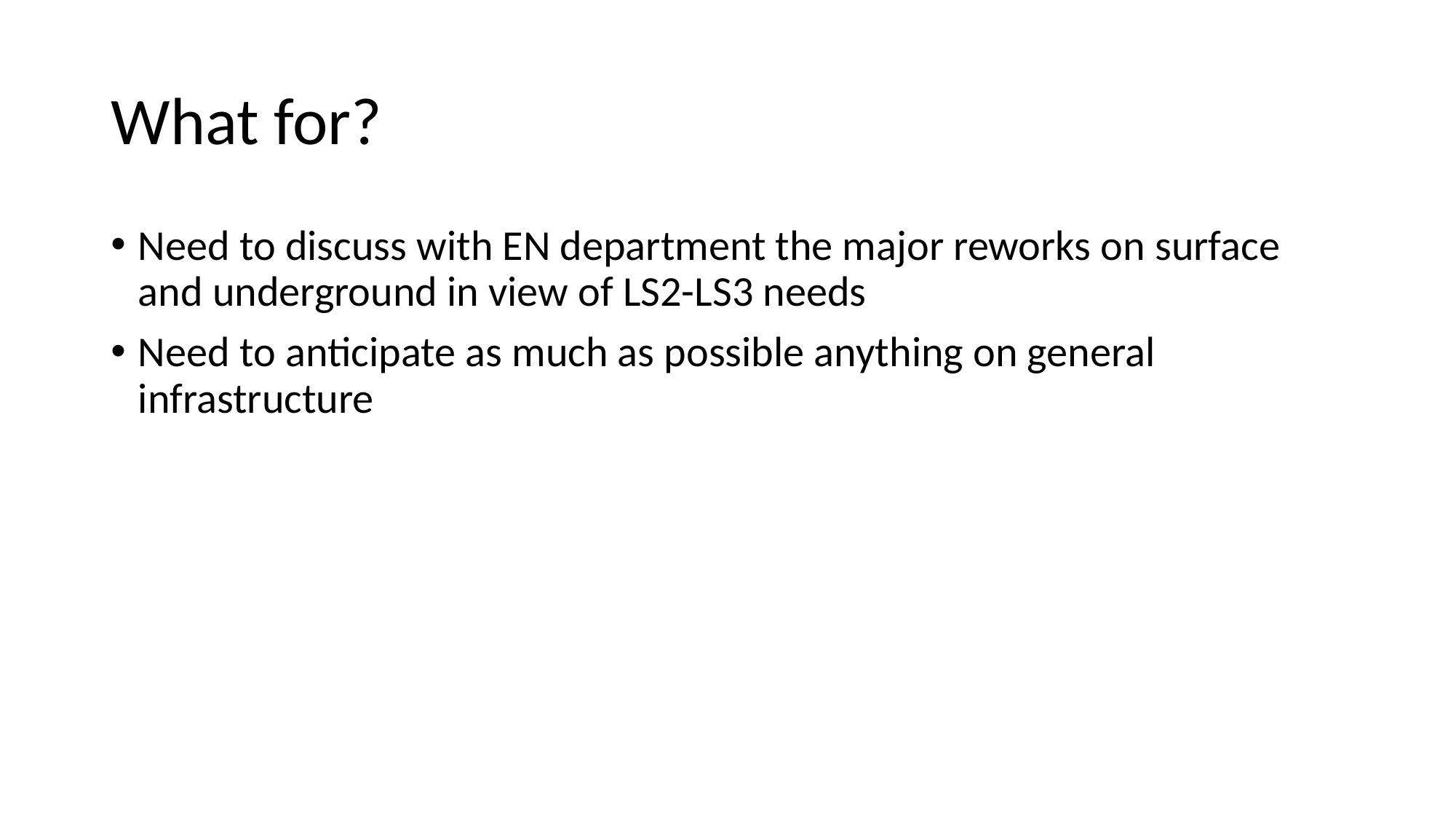

# What for?
Need to discuss with EN department the major reworks on surface and underground in view of LS2-LS3 needs
Need to anticipate as much as possible anything on general infrastructure